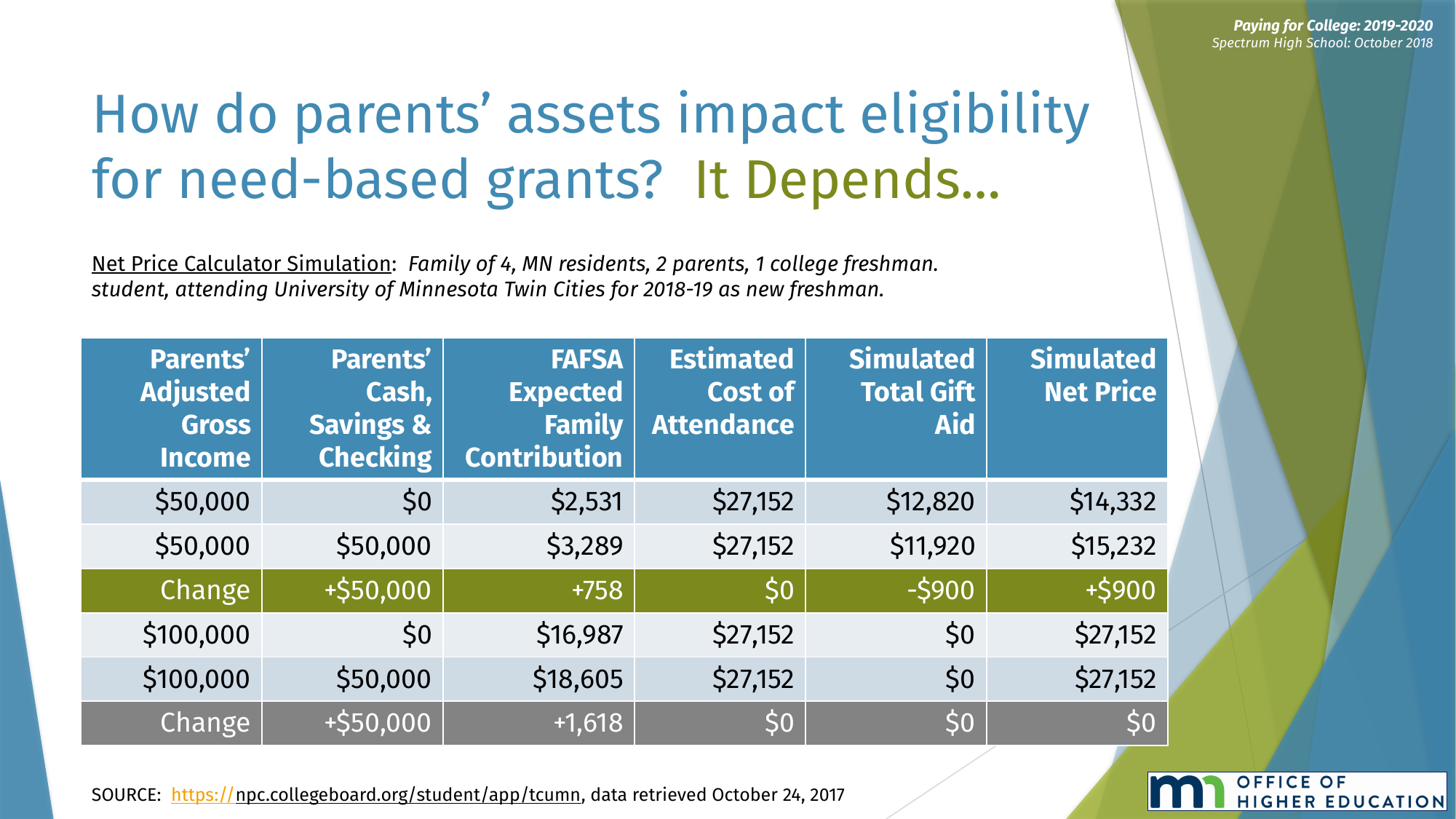

# How do parents’ assets impact eligibility for need-based grants?  It Depends…
Net Price Calculator Simulation:  Family of 4, MN residents, 2 parents, 1 college freshman. student, attending University of Minnesota Twin Cities for 2018-19 as new freshman.
| Parents’ Adjusted Gross Income | Parents’ Cash, Savings & Checking | FAFSA Expected Family Contribution | Estimated Cost of Attendance | Simulated Total Gift Aid | Simulated Net Price |
| --- | --- | --- | --- | --- | --- |
| $50,000 | $0 | $2,531 | $27,152 | $12,820 | $14,332 |
| $50,000 | $50,000 | $3,289 | $27,152 | $11,920 | $15,232 |
| Change | +$50,000 | +758 | $0 | -$900 | +$900 |
| Parents’ Adjusted Gross Income | Parents’ Cash, Savings & Checking | FAFSA Expected Family Contribution | Estimated Cost of Attendance | Simulated Total Gift Aid | Simulated Net Price |
| --- | --- | --- | --- | --- | --- |
| $50,000 | $0 | $2,531 | $27,152 | $12,820 | $14,332 |
| $50,000 | $50,000 | $3,289 | $27,152 | $11,920 | $15,232 |
| Change | +$50,000 | +758 | $0 | -$900 | +$900 |
| $100,000 | $0 | $16,987 | $27,152 | $0 | $27,152 |
| $100,000 | $50,000 | $18,605 | $27,152 | $0 | $27,152 |
| Change | +$50,000 | +1,618 | $0 | $0 | $0 |
SOURCE:  https://npc.collegeboard.org/student/app/tcumn, data retrieved October 24, 2017